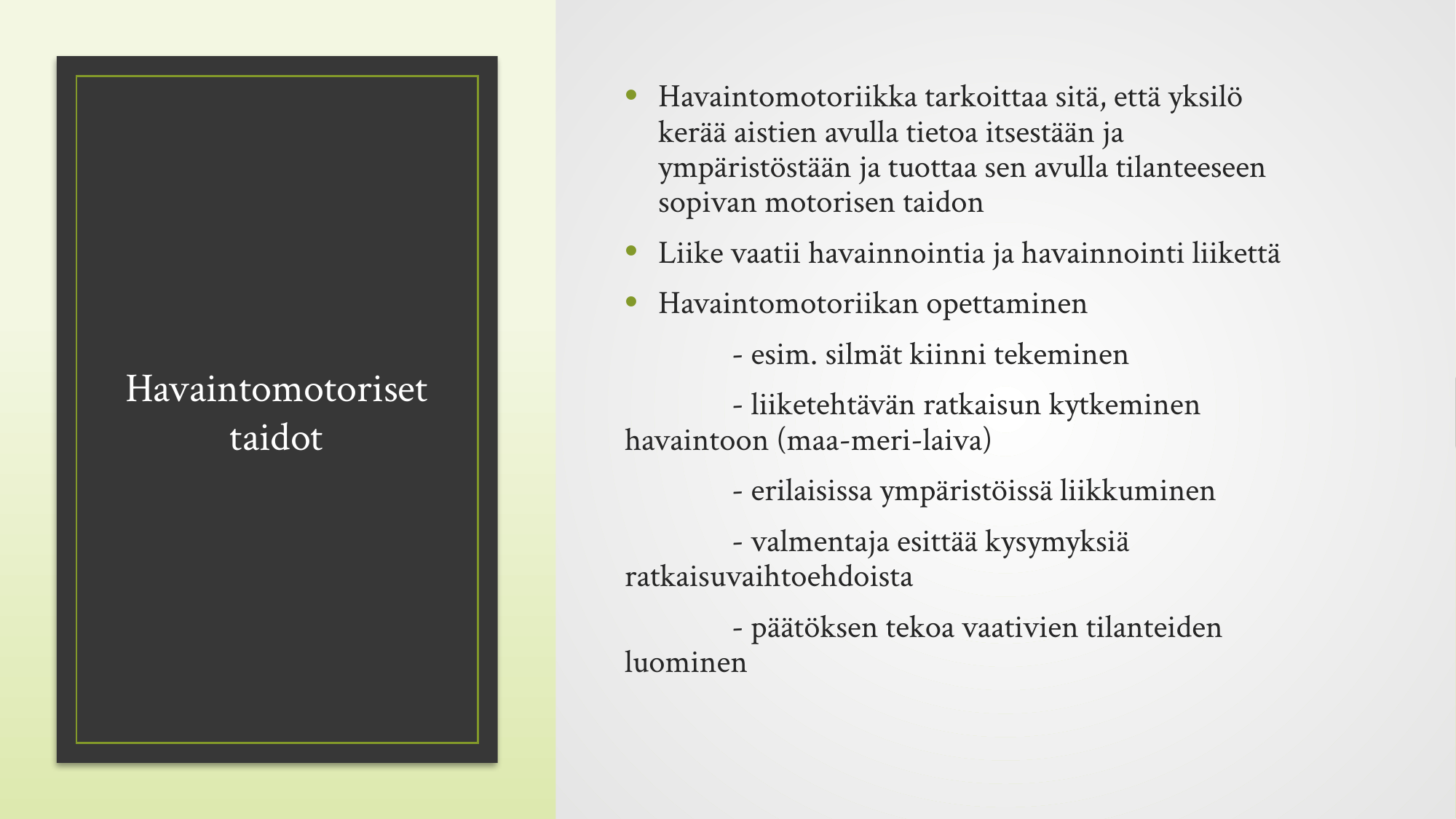

Havaintomotoriikka tarkoittaa sitä, että yksilö kerää aistien avulla tietoa itsestään ja ympäristöstään ja tuottaa sen avulla tilanteeseen sopivan motorisen taidon
Liike vaatii havainnointia ja havainnointi liikettä
Havaintomotoriikan opettaminen
		- esim. silmät kiinni tekeminen
		- liiketehtävän ratkaisun kytkeminen 				havaintoon (maa-meri-laiva)
		- erilaisissa ympäristöissä liikkuminen
		- valmentaja esittää kysymyksiä 					ratkaisuvaihtoehdoista
		- päätöksen tekoa vaativien tilanteiden 			luominen

# Havaintomotoriset taidot